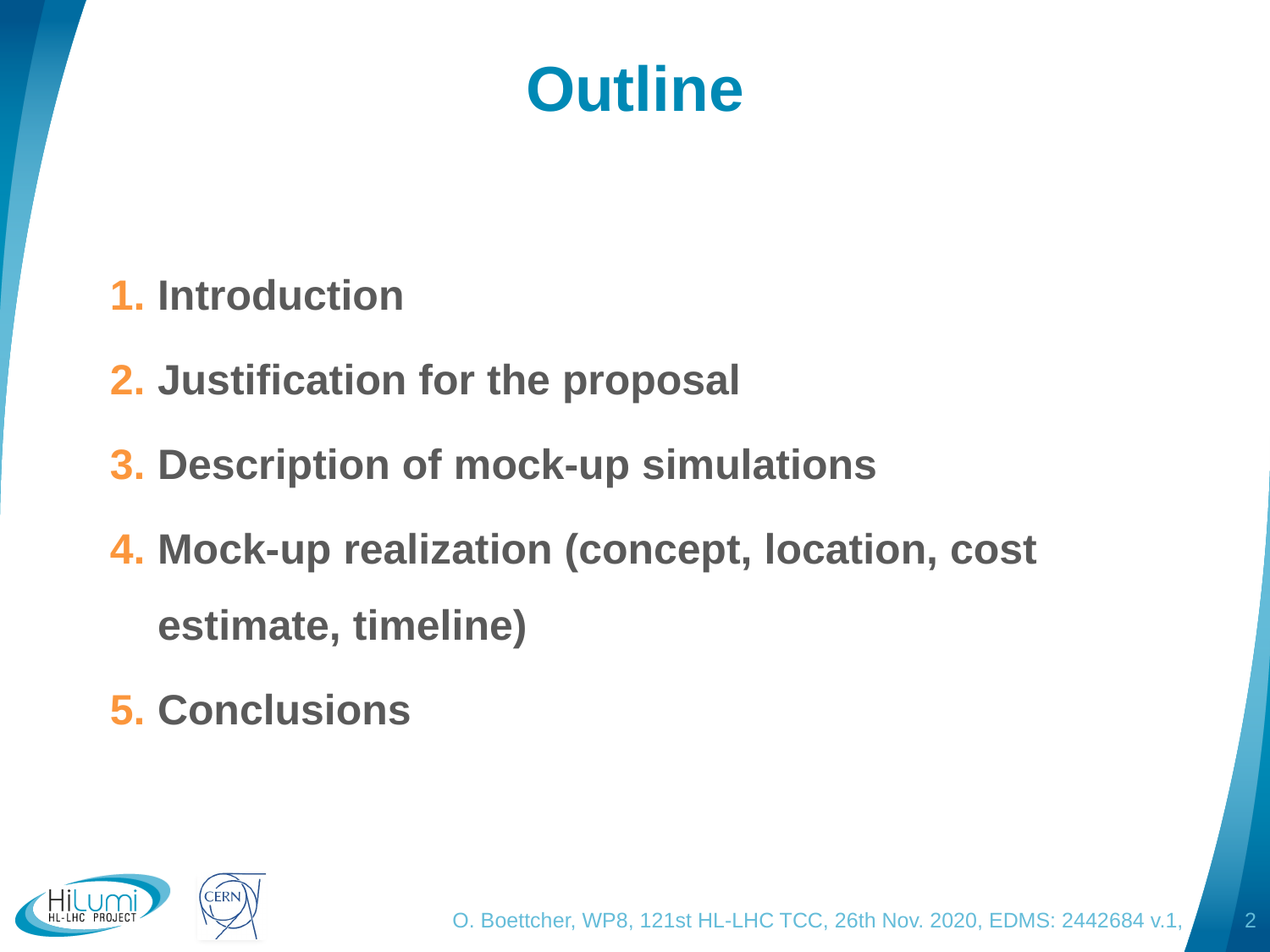

# Outline
Introduction
Justification for the proposal
Description of mock-up simulations
Mock-up realization (concept, location, cost estimate, timeline)
Conclusions

2
O. Boettcher, WP8, 121st HL-LHC TCC, 26th Nov. 2020, EDMS: 2442684 v.1,